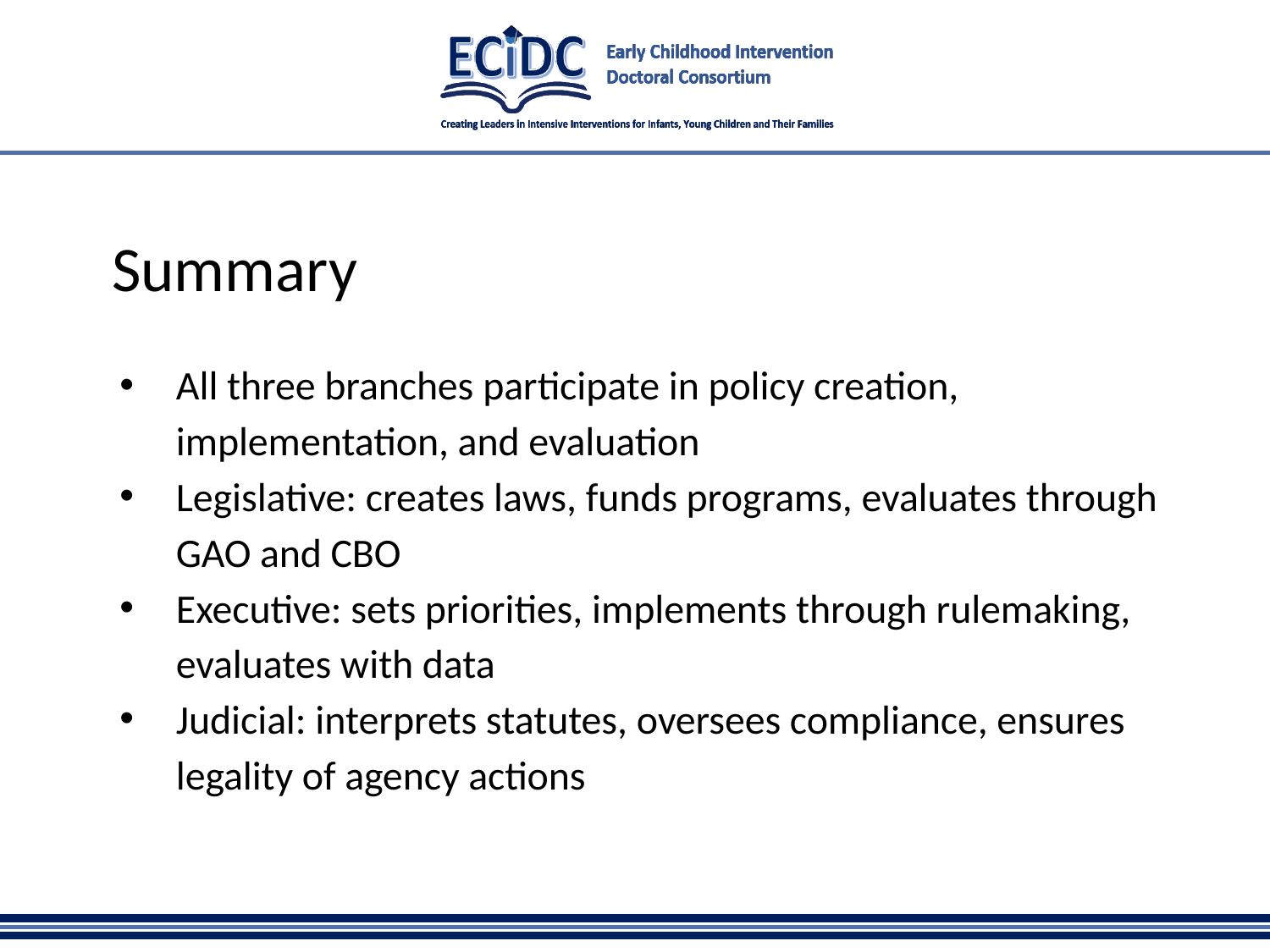

# Summary
All three branches participate in policy creation, implementation, and evaluation
Legislative: creates laws, funds programs, evaluates through GAO and CBO
Executive: sets priorities, implements through rulemaking, evaluates with data
Judicial: interprets statutes, oversees compliance, ensures legality of agency actions